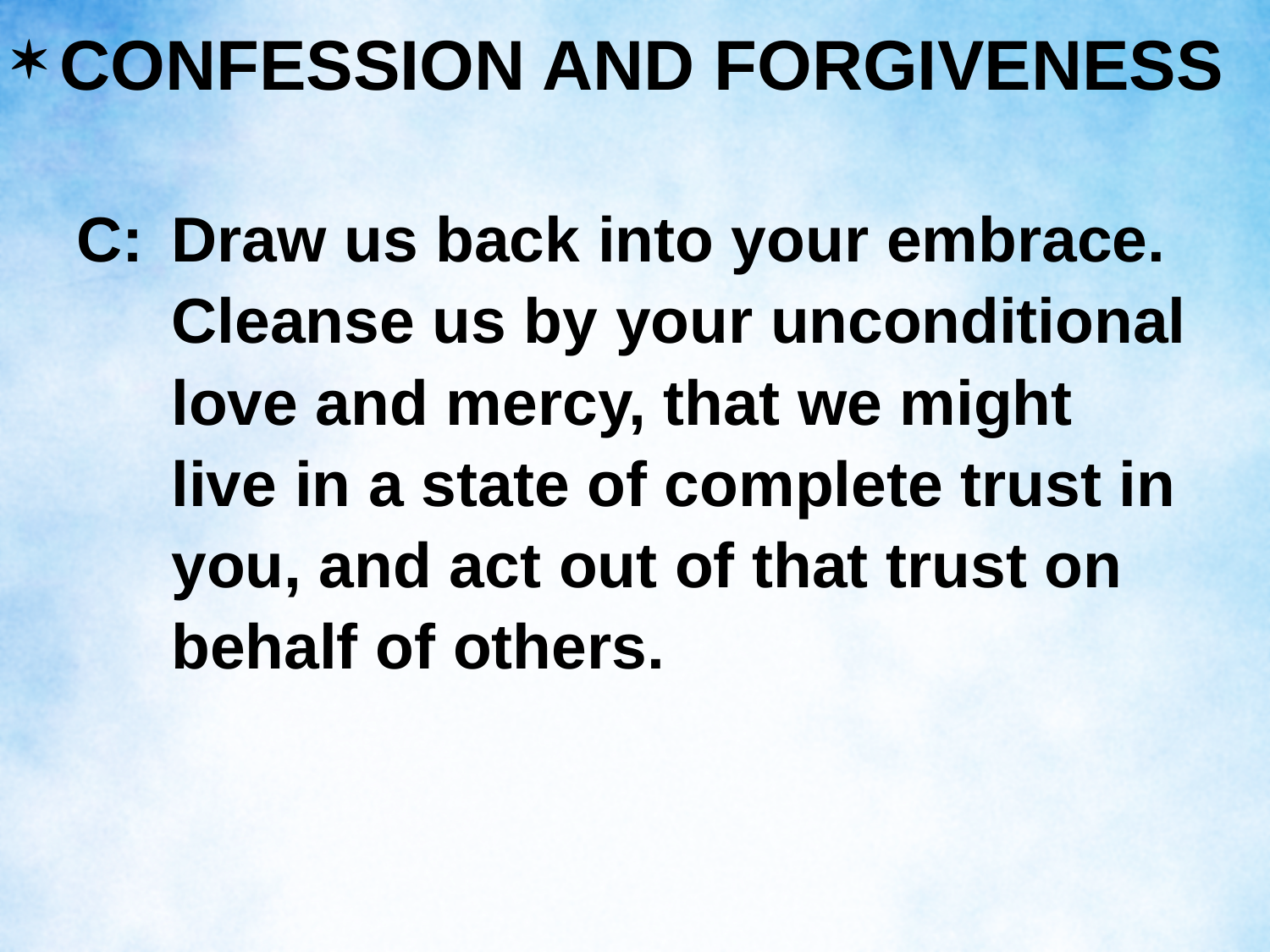

CONFESSION AND FORGIVENESS
C:	Draw us back into your embrace. Cleanse us by your unconditional love and mercy, that we might live in a state of complete trust in you, and act out of that trust on behalf of others.